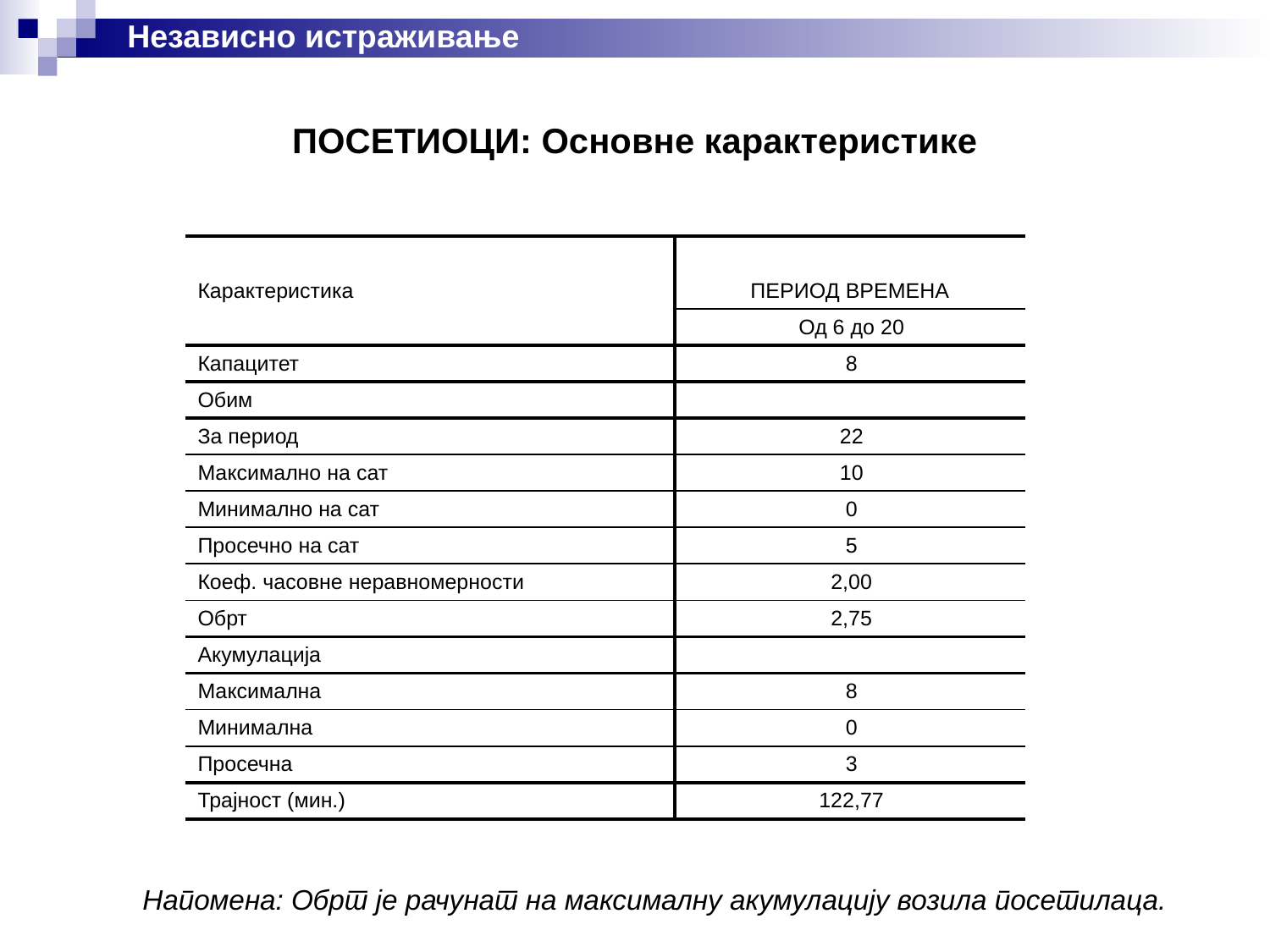

Независно истраживање
# ПОСЕТИОЦИ: Основне карактеристике
|  |  |  |  |
| --- | --- | --- | --- |
| Карактеристика | ПЕРИОД ВРЕМЕНА |  |  |
|  |  | Од 6 до 20 |  |
| Капацитет |  | 8 |  |
| Обим |  |  |  |
| За период |  | 22 |  |
| Максимално на сат |  | 10 |  |
| Минимално на сат |  | 0 |  |
| Просечно на сат |  | 5 |  |
| Коеф. часовне неравномерности |  | 2,00 |  |
| Обрт |  | 2,75 |  |
| Акумулација |  |  |  |
| Максимална |  | 8 |  |
| Минимална |  | 0 |  |
| Просечна |  | 3 |  |
| Трајност (мин.) |  | 122,77 |  |
Напомена: Обрт је рачунат на максималну акумулацију возила посетилаца.